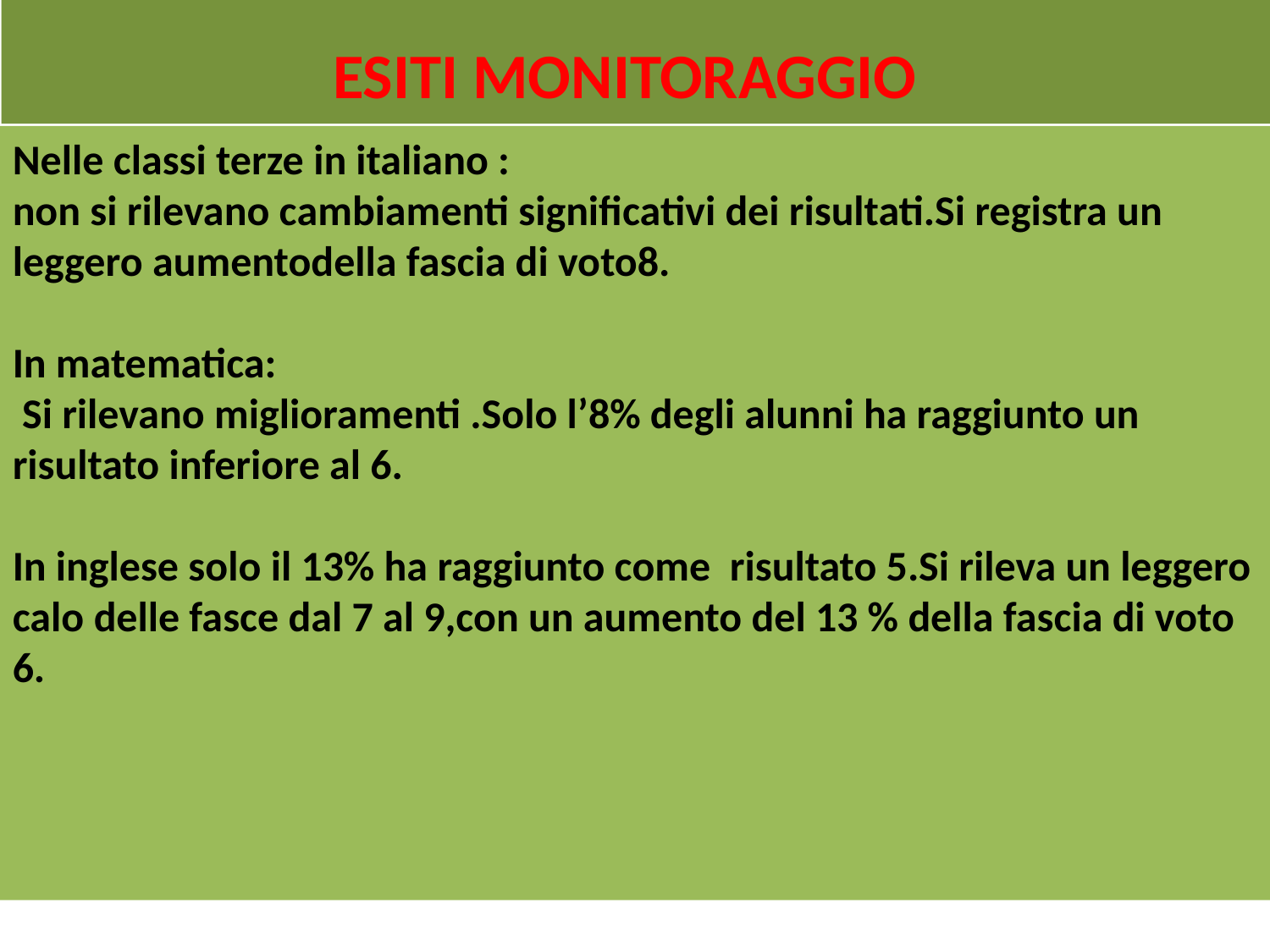

ESITI MONITORAGGIO
Nelle classi terze in italiano :
non si rilevano cambiamenti significativi dei risultati.Si registra un leggero aumentodella fascia di voto8.

In matematica:
 Si rilevano miglioramenti .Solo l’8% degli alunni ha raggiunto un risultato inferiore al 6.

In inglese solo il 13% ha raggiunto come  risultato 5.Si rileva un leggero calo delle fasce dal 7 al 9,con un aumento del 13 % della fascia di voto 6.